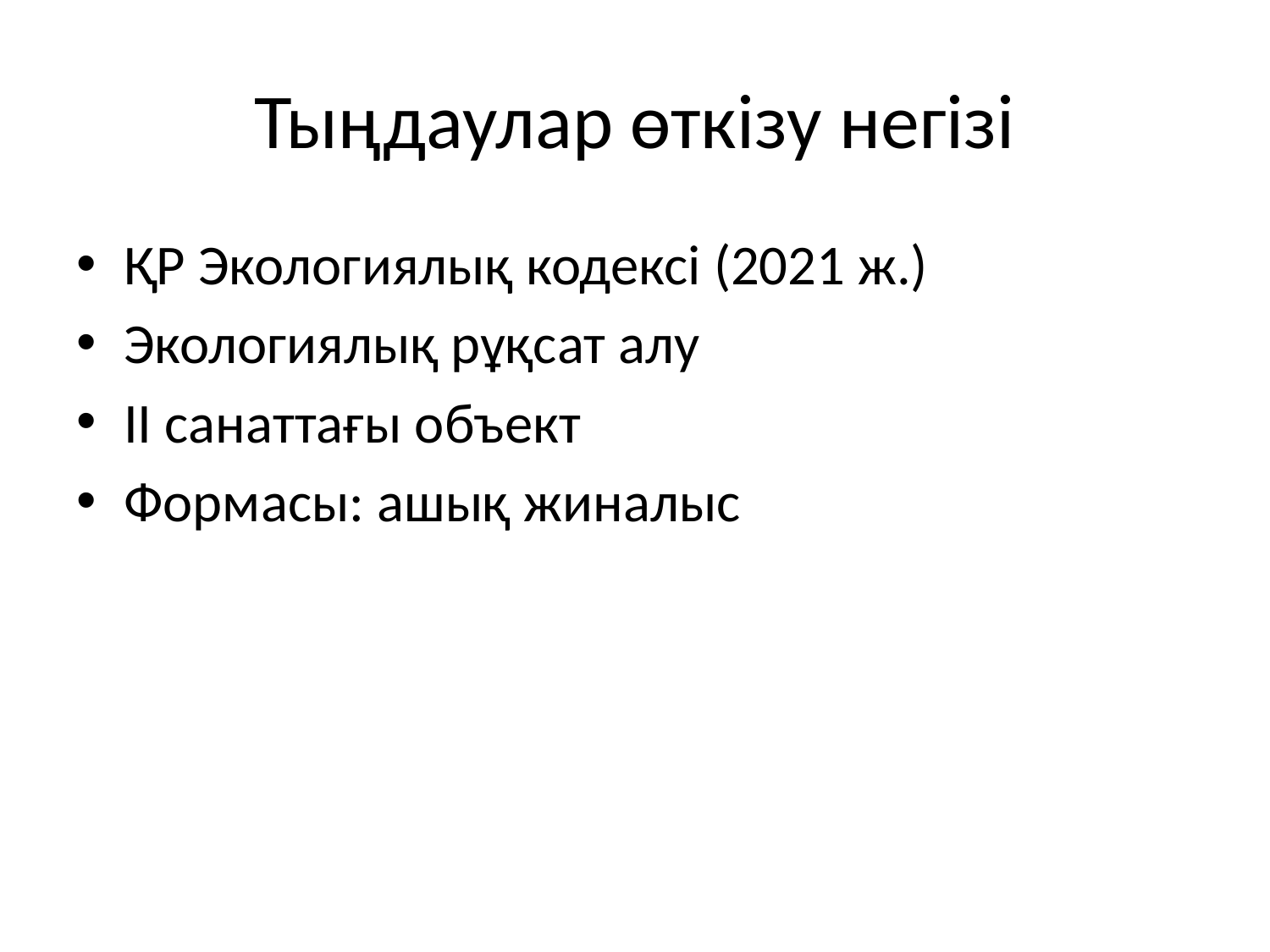

# Тыңдаулар өткізу негізі
ҚР Экологиялық кодексі (2021 ж.)
Экологиялық рұқсат алу
II санаттағы объект
Формасы: ашық жиналыс